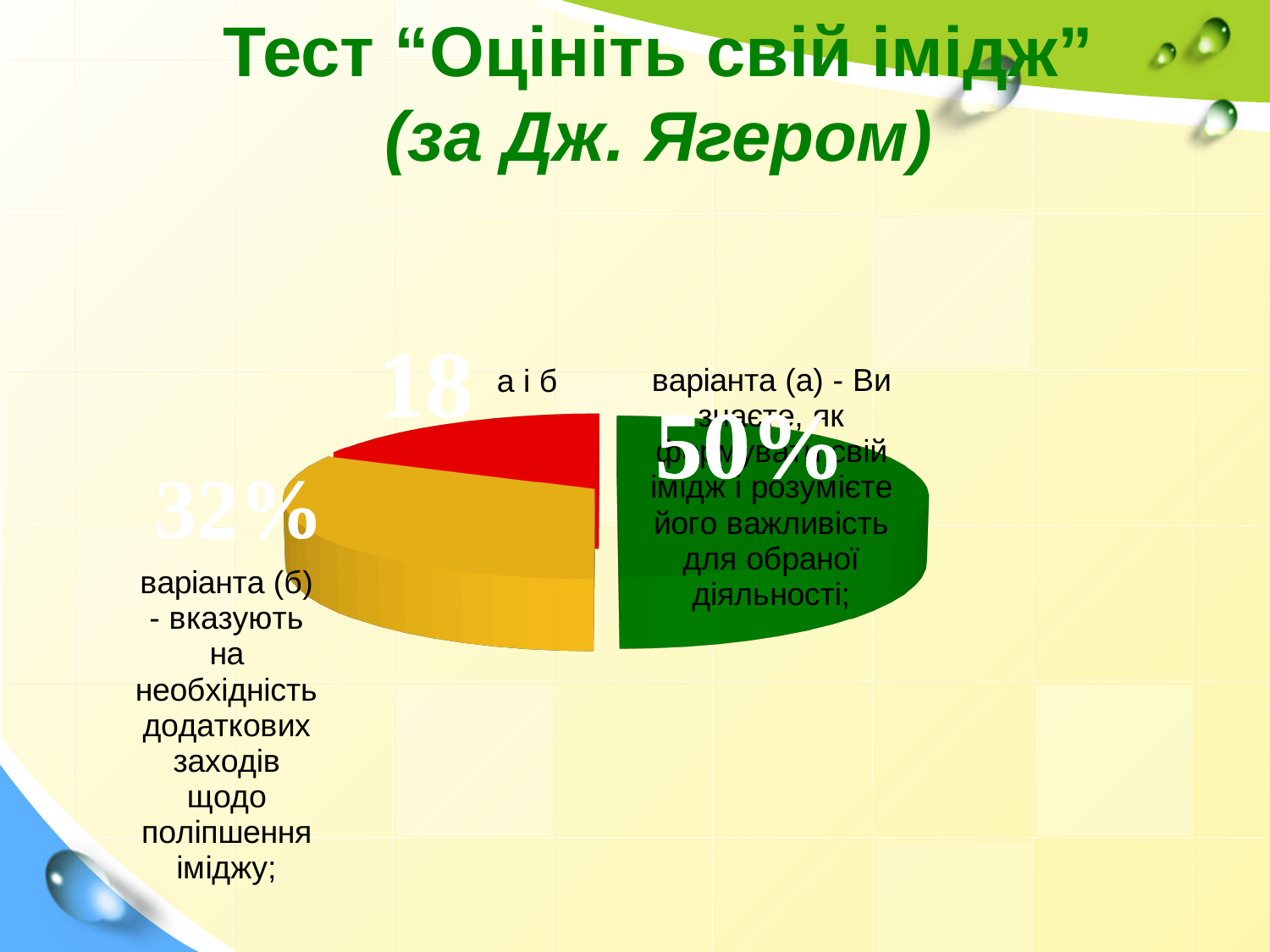

Тест “Оцініть свій імідж”
 (за Дж. Ягером)

[unsupported chart]